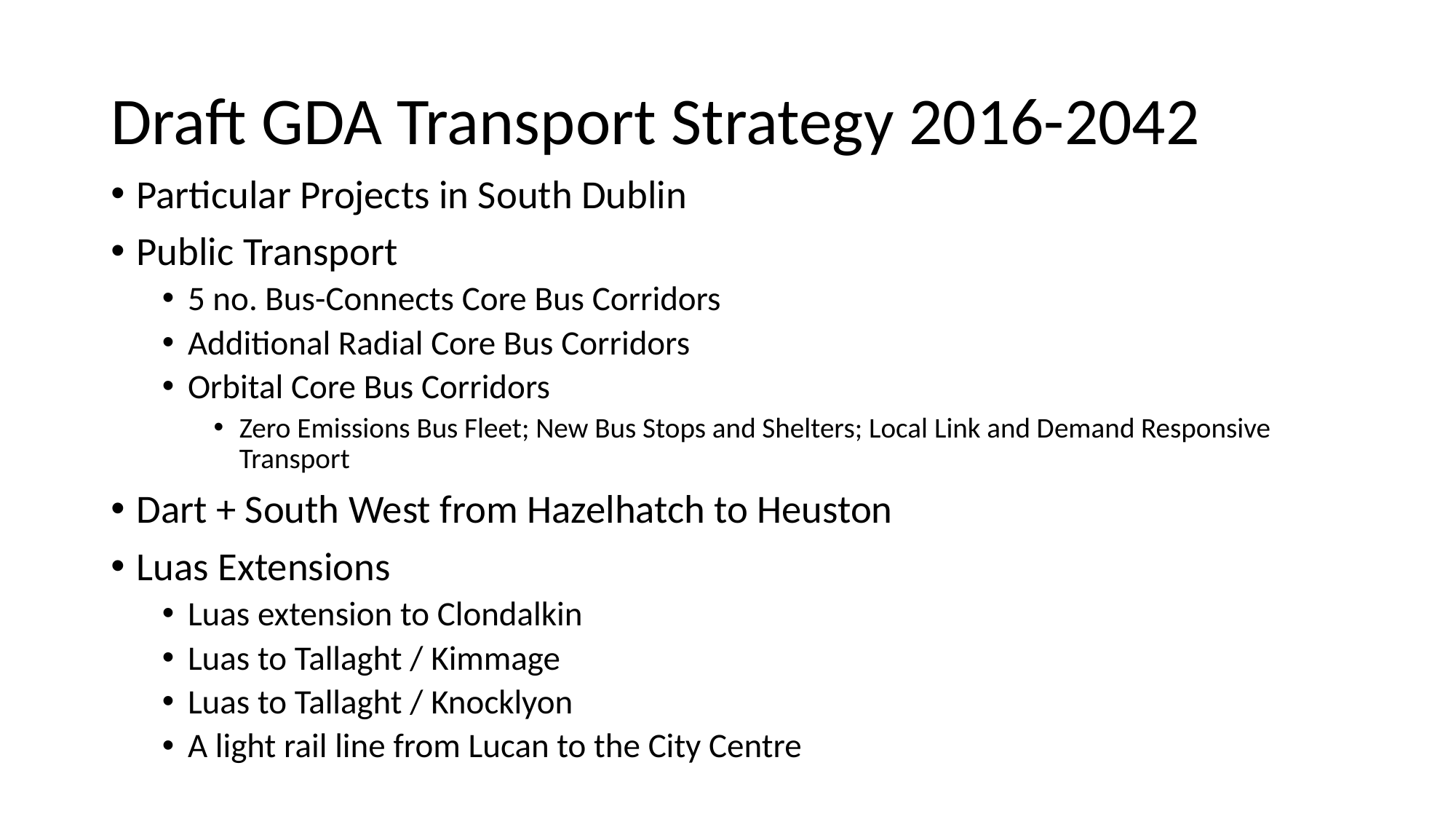

# Draft GDA Transport Strategy 2016-2042
Particular Projects in South Dublin
Public Transport
5 no. Bus-Connects Core Bus Corridors
Additional Radial Core Bus Corridors
Orbital Core Bus Corridors
Zero Emissions Bus Fleet; New Bus Stops and Shelters; Local Link and Demand Responsive Transport
Dart + South West from Hazelhatch to Heuston
Luas Extensions
Luas extension to Clondalkin
Luas to Tallaght / Kimmage
Luas to Tallaght / Knocklyon
A light rail line from Lucan to the City Centre